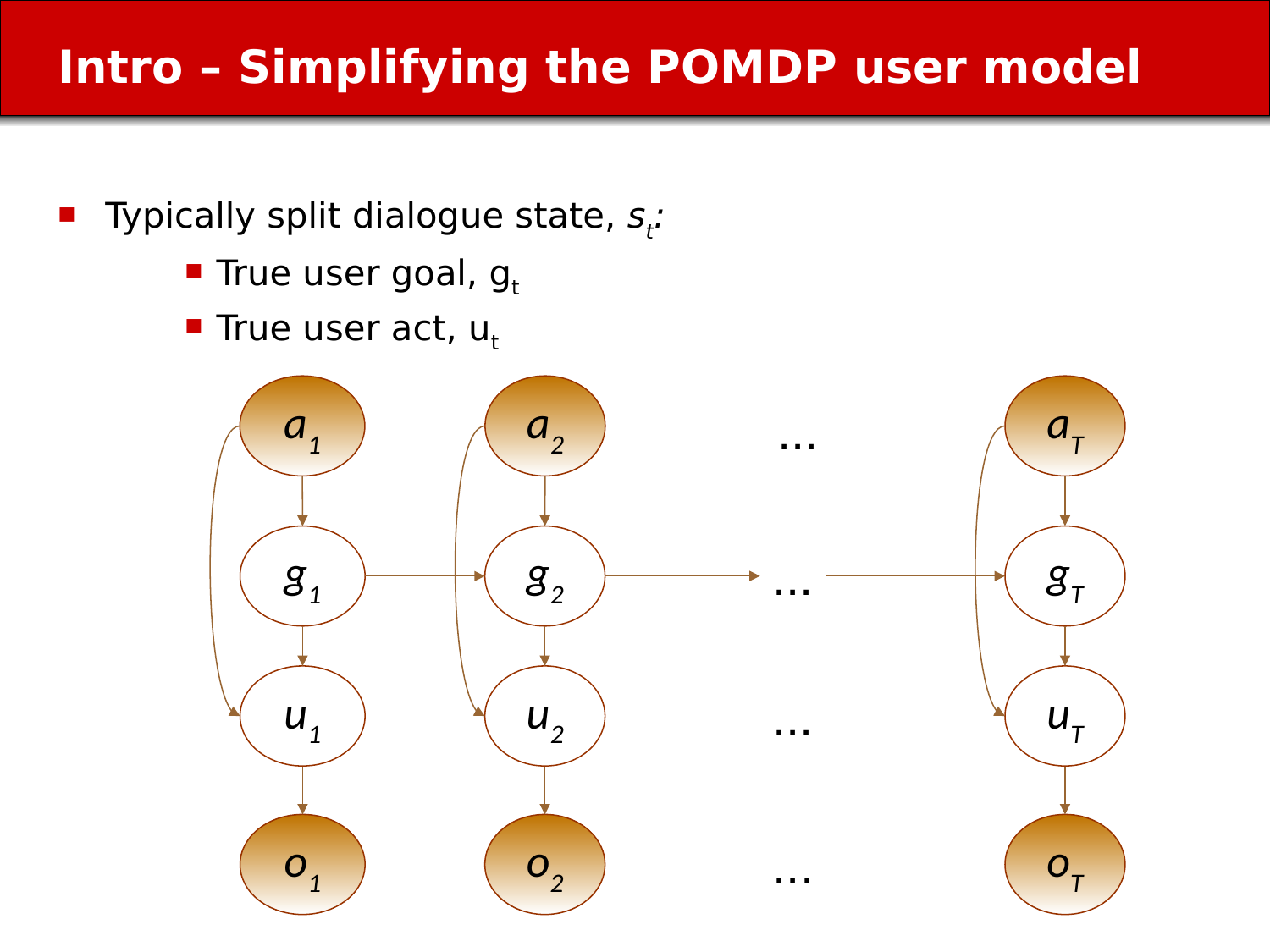

# Intro – Simplifying the POMDP user model
Typically split dialogue state, st:
True user goal, gt
True user act, ut

a1
a2
aT
...
g1
g2
gT
...
u1
u2
uT
...
o1
o2
oT
...